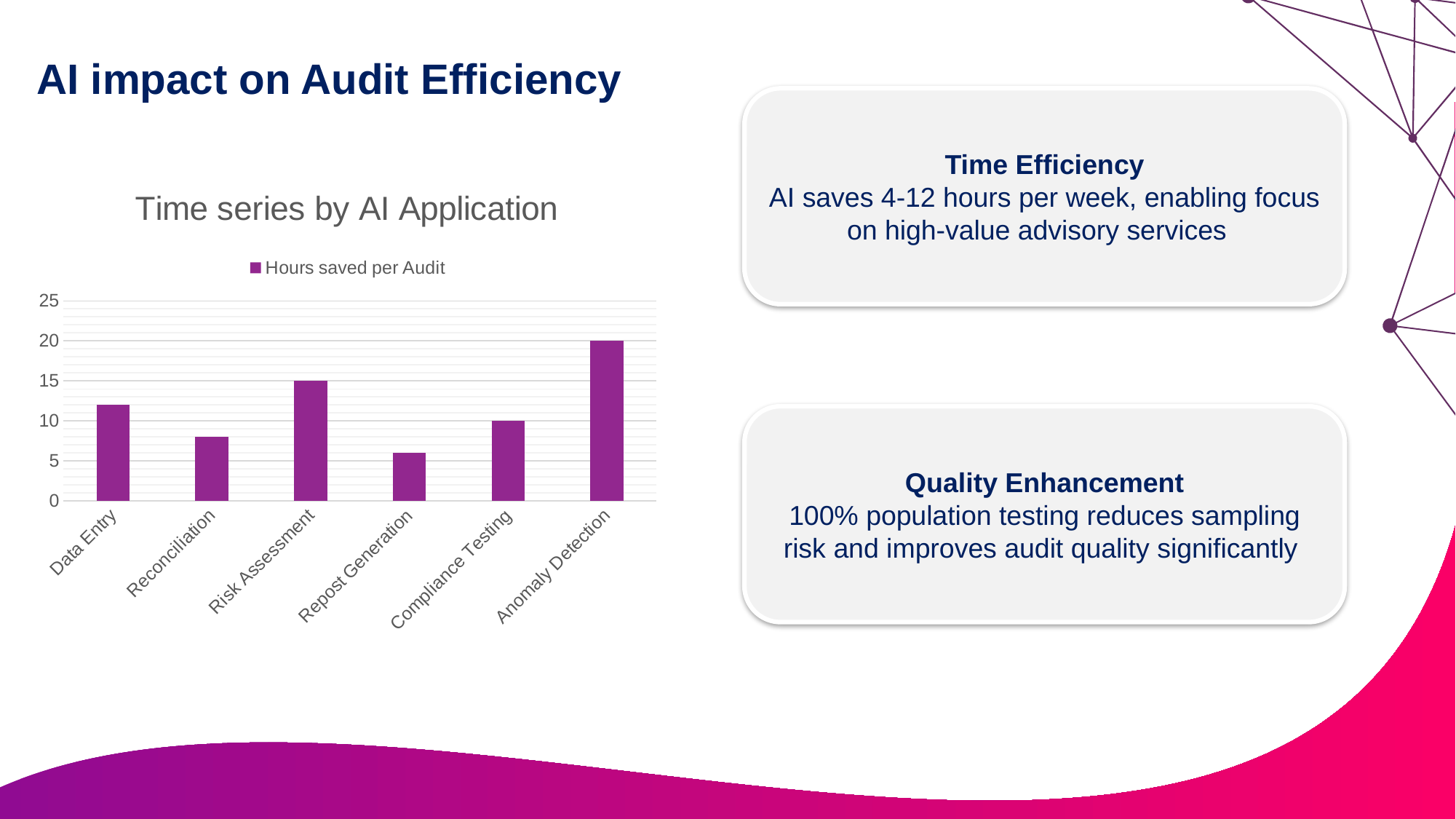

AI impact on Audit Efficiency
Time Efficiency
AI saves 4-12 hours per week, enabling focus on high-value advisory services

### Chart: Time series by AI Application

| Category | Hours saved per Audit |
|---|---|
| Data Entry | 12.0 |
| Reconciliation | 8.0 |
| Risk Assessment | 15.0 |
| Repost Generation | 6.0 |
| Compliance Testing | 10.0 |
| Anomaly Detection | 20.0 |
Quality Enhancement
100% population testing reduces sampling risk and improves audit quality significantly